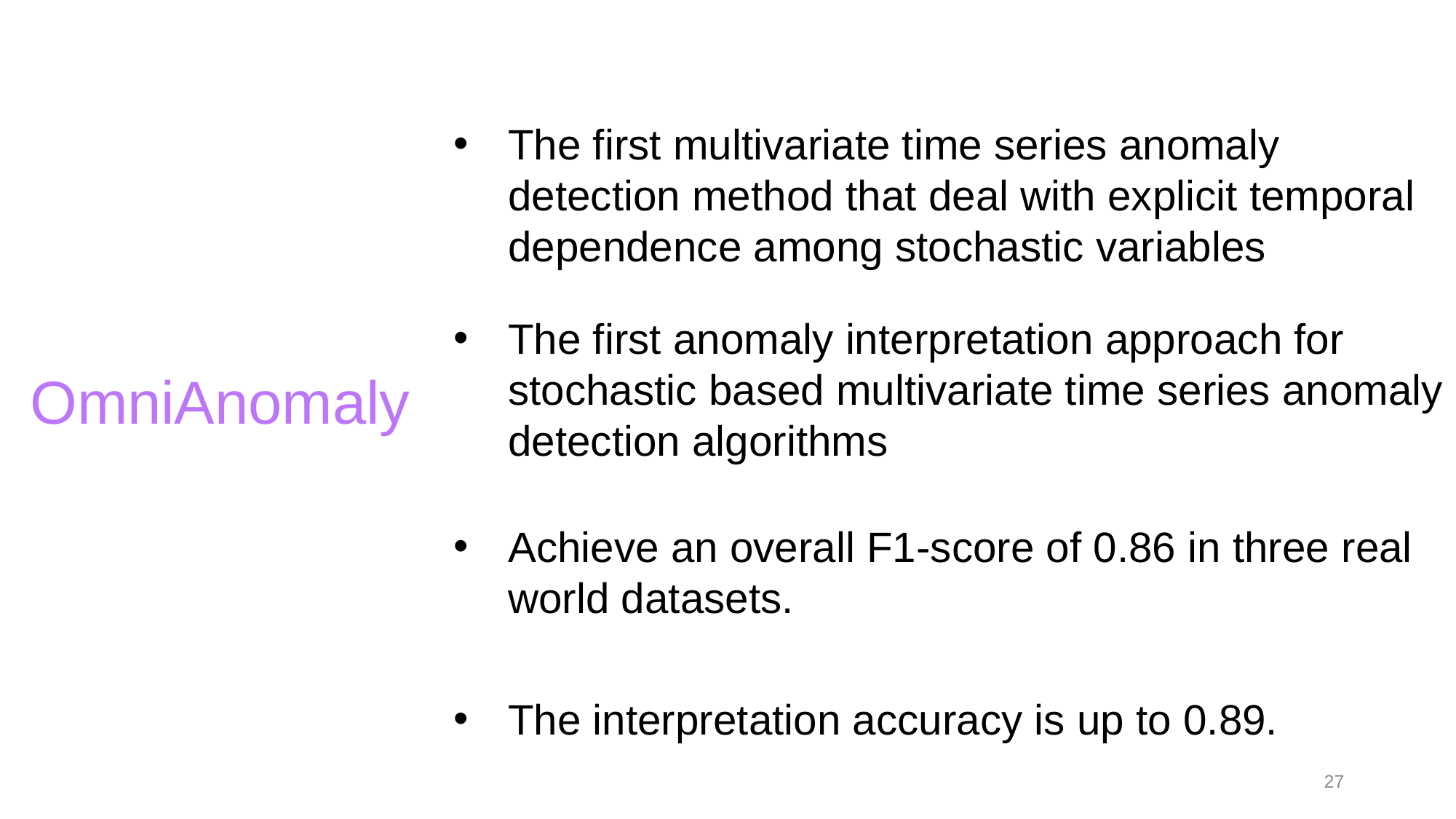

WiFiSeer
WiFiSeer
The first multivariate time series anomaly detection method that deal with explicit temporal dependence among stochastic variables
The first anomaly interpretation approach for stochastic based multivariate time series anomaly detection algorithms
OmniAnomaly
Achieve an overall F1-score of 0.86 in three real world datasets.
The interpretation accuracy is up to 0.89.
27